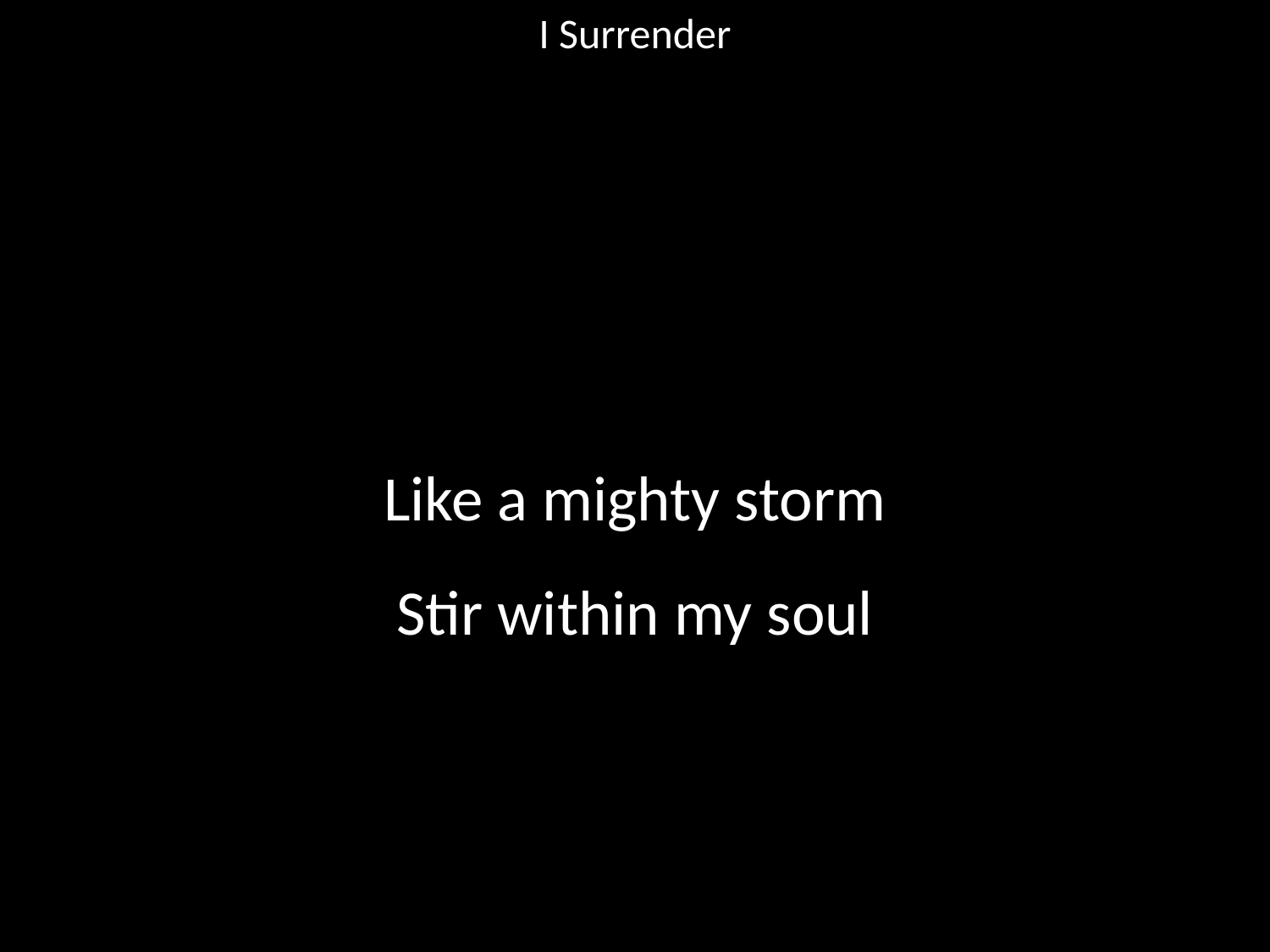

I Surrender
#
Like a mighty storm
Stir within my soul